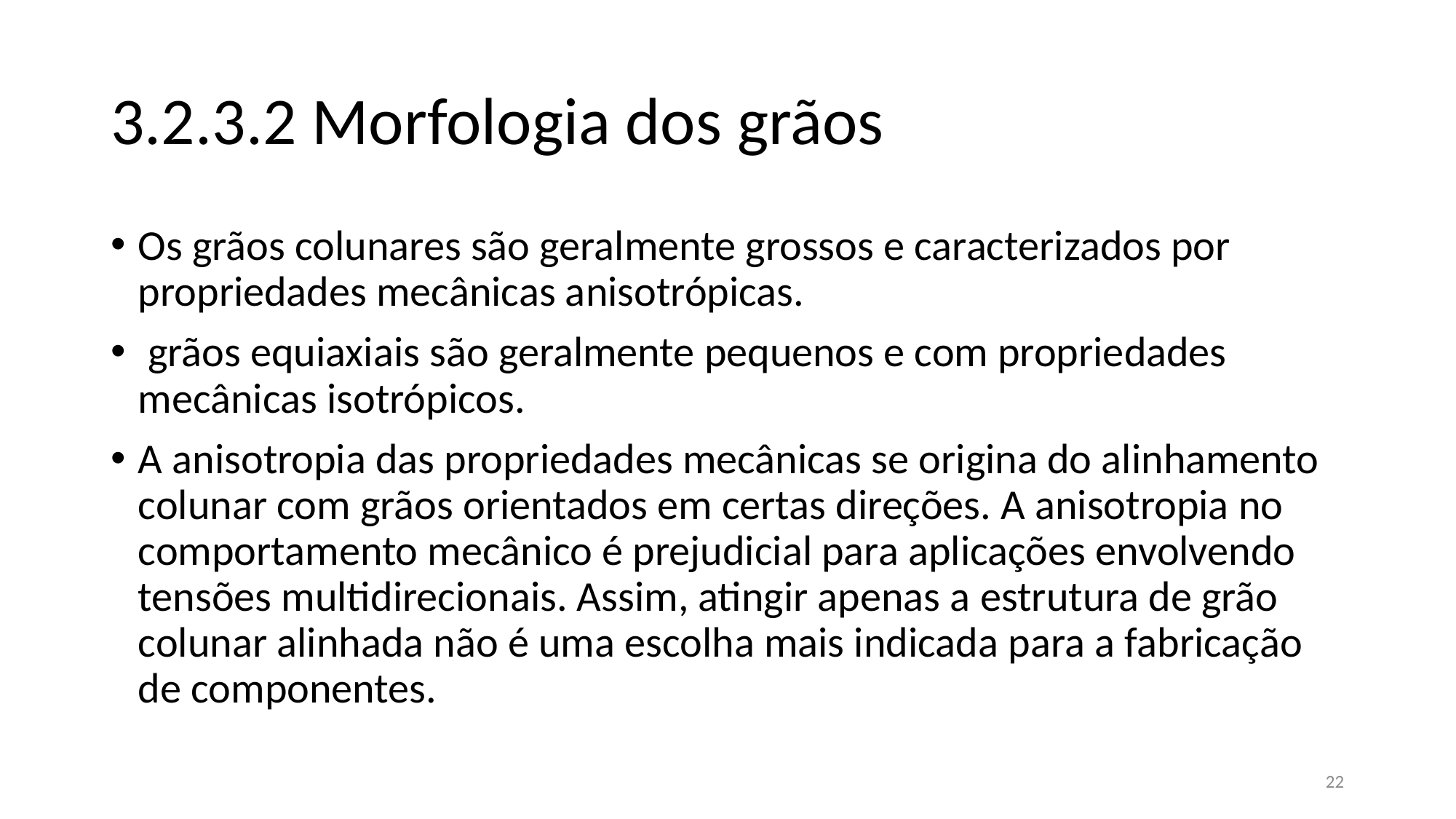

# 3.2.3.2 Morfologia dos grãos
Os grãos colunares são geralmente grossos e caracterizados por propriedades mecânicas anisotrópicas.
 grãos equiaxiais são geralmente pequenos e com propriedades mecânicas isotrópicos.
A anisotropia das propriedades mecânicas se origina do alinhamento colunar com grãos orientados em certas direções. A anisotropia no comportamento mecânico é prejudicial para aplicações envolvendo tensões multidirecionais. Assim, atingir apenas a estrutura de grão colunar alinhada não é uma escolha mais indicada para a fabricação de componentes.

22